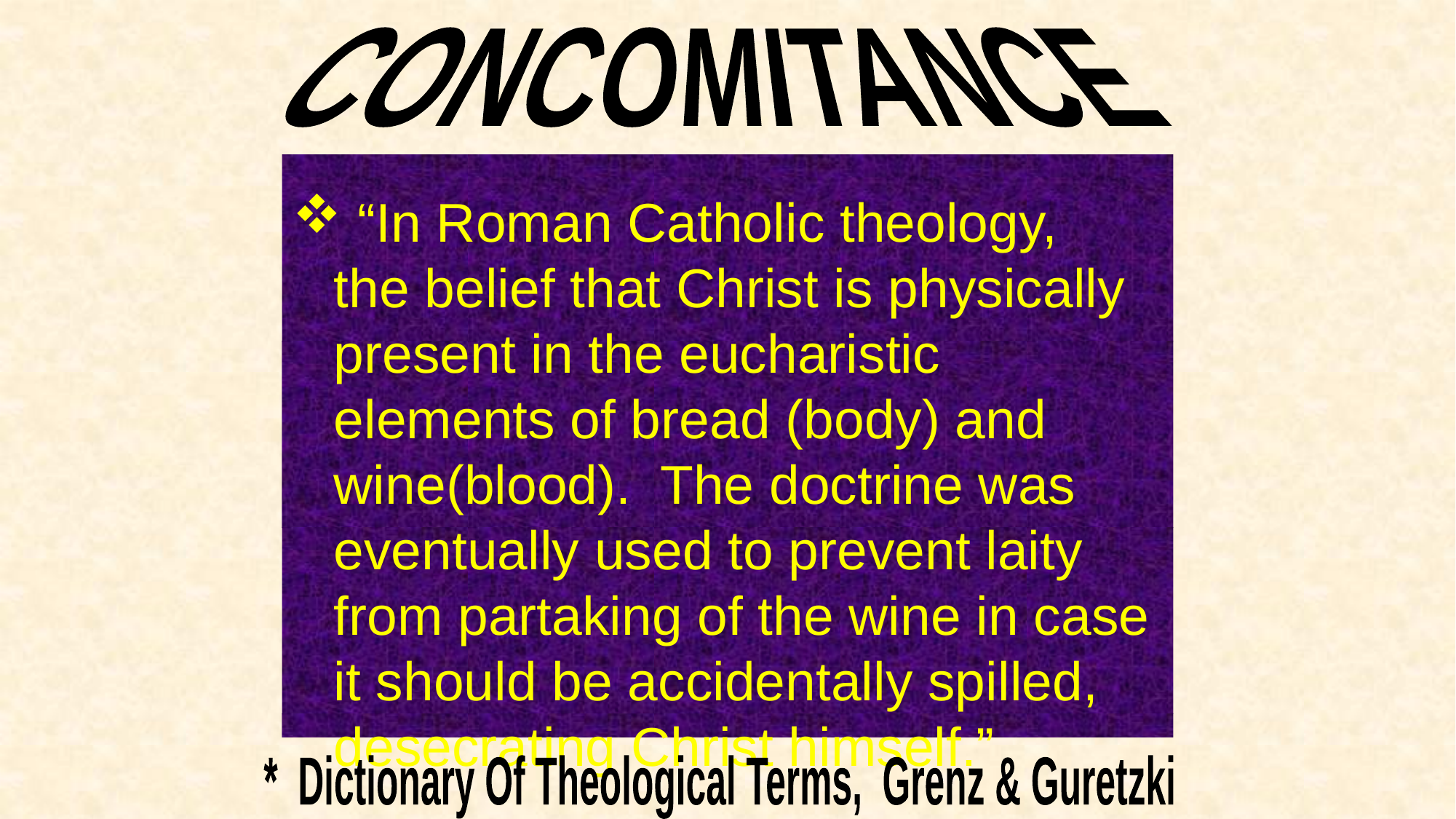

CONCOMITANCE

 “In Roman Catholic theology,  the belief that Christ is physically present in the eucharistic elements of bread (body) and wine(blood).  The doctrine was eventually used to prevent laity from partaking of the wine in case it should be accidentally spilled,  desecrating Christ himself.”
*  Dictionary Of Theological Terms,  Grenz & Guretzki